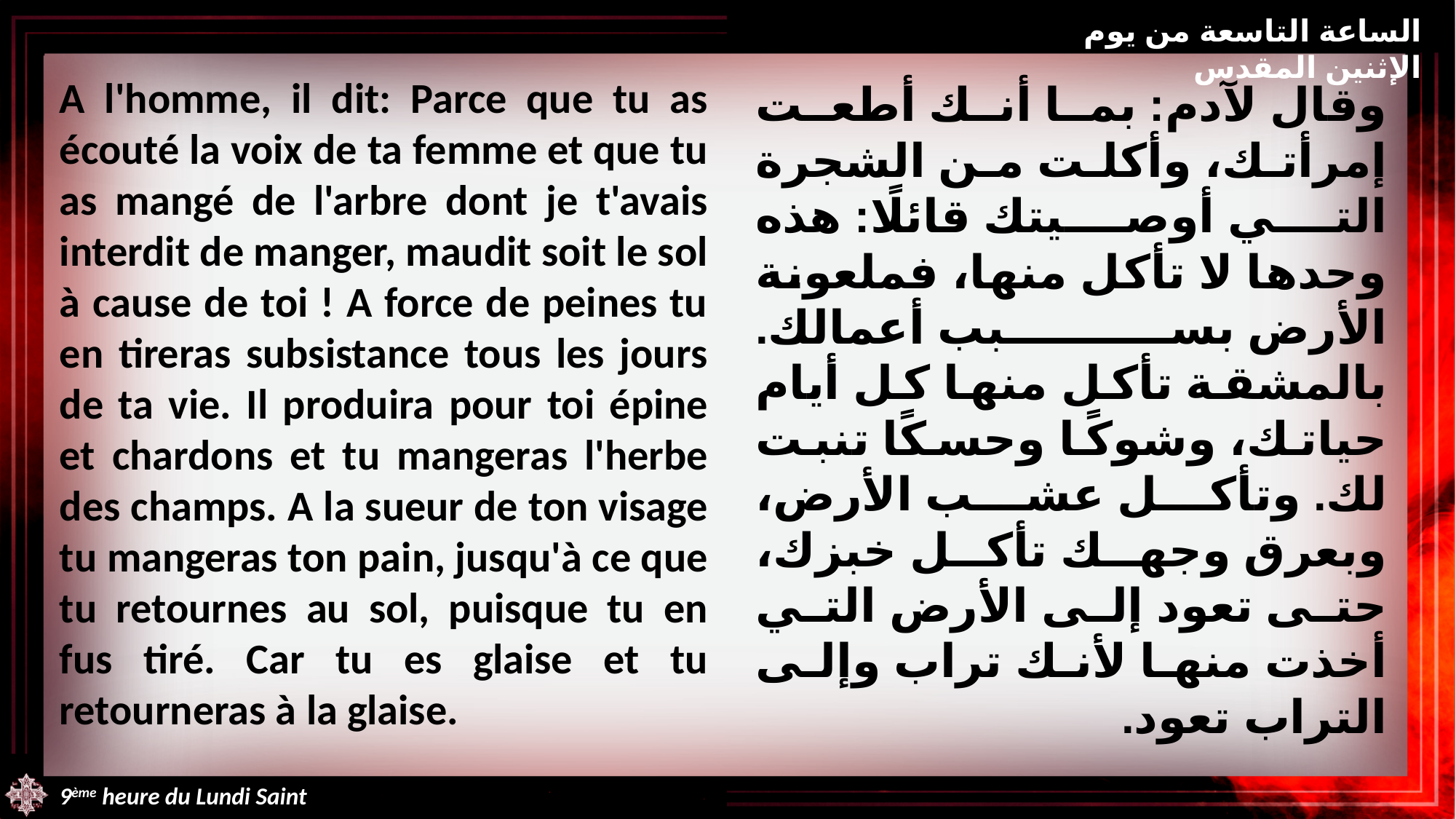

الساعة التاسعة من يوم  الإثنين المقدس
A l'homme, il dit: Parce que tu as écouté la voix de ta femme et que tu as mangé de l'arbre dont je t'avais interdit de manger, maudit soit le sol à cause de toi ! A force de peines tu en tireras subsistance tous les jours de ta vie. Il produira pour toi épine et chardons et tu mangeras l'herbe des champs. A la sueur de ton visage tu mangeras ton pain, jusqu'à ce que tu retournes au sol, puisque tu en fus tiré. Car tu es glaise et tu retourneras à la glaise.
وقال لآدم: بما أنك أطعت إمرأتك، وأكلت من الشجرة التي أوصيتك قائلًا: هذه وحدها لا تأكل منها، فملعونة الأرض بسبب أعمالك. بالمشقة تأكل منها كل أيام حياتك، وشوكًا وحسكًا تنبت لك. وتأكل عشب الأرض، وبعرق وجهك تأكل خبزك، حتى تعود إلى الأرض التي أخذت منها لأنك تراب وإلى التراب تعود.
9ème heure du Lundi Saint